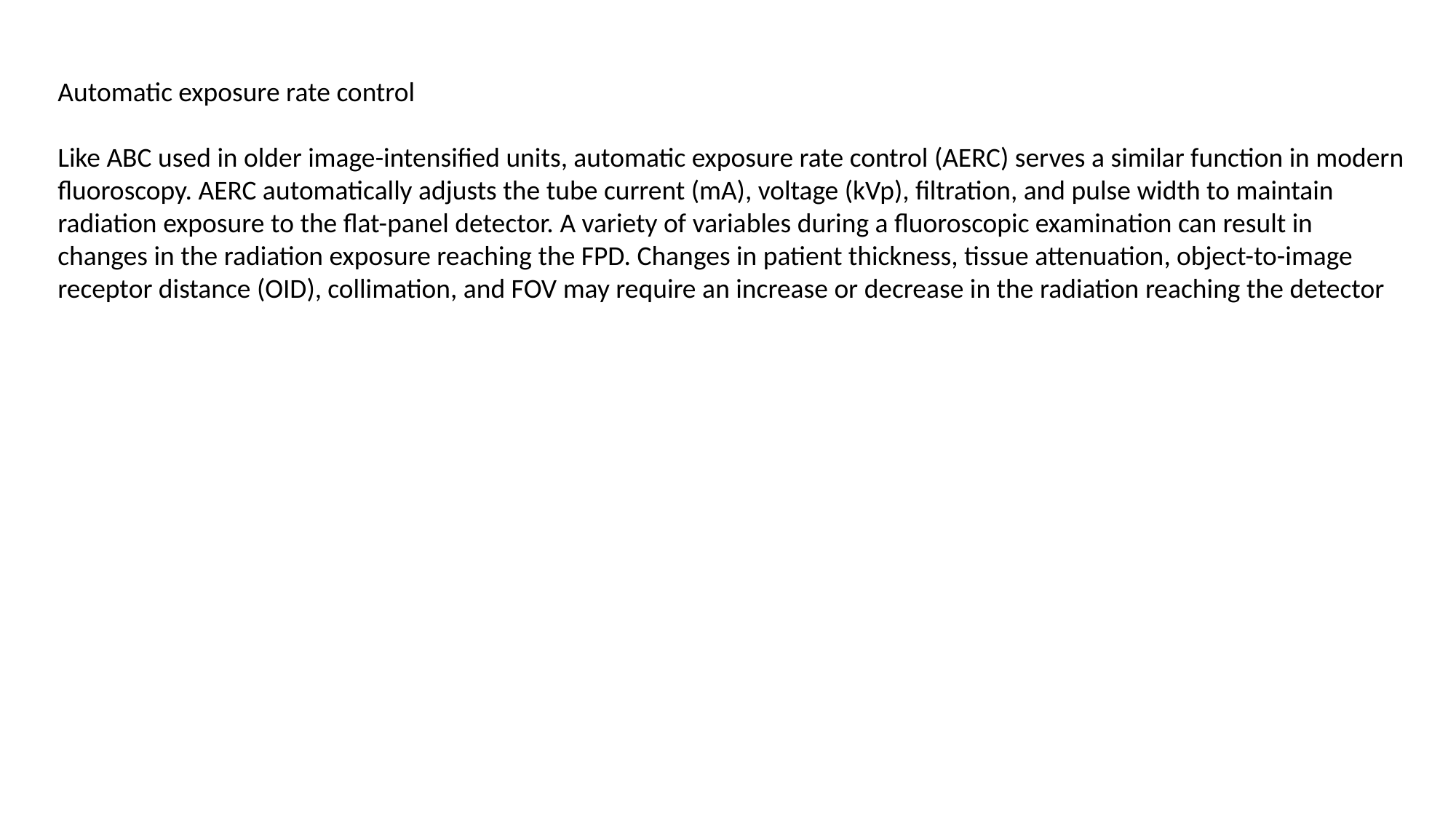

Automatic exposure rate control

Like ABC used in older image-intensified units, automatic exposure rate control (AERC) serves a similar function in modern fluoroscopy. AERC automatically adjusts the tube current (mA), voltage (kVp), filtration, and pulse width to maintain radiation exposure to the flat-panel detector. A variety of variables during a fluoroscopic examination can result in changes in the radiation exposure reaching the FPD. Changes in patient thickness, tissue attenuation, object-to-image receptor distance (OID), collimation, and FOV may require an increase or decrease in the radiation reaching the detector